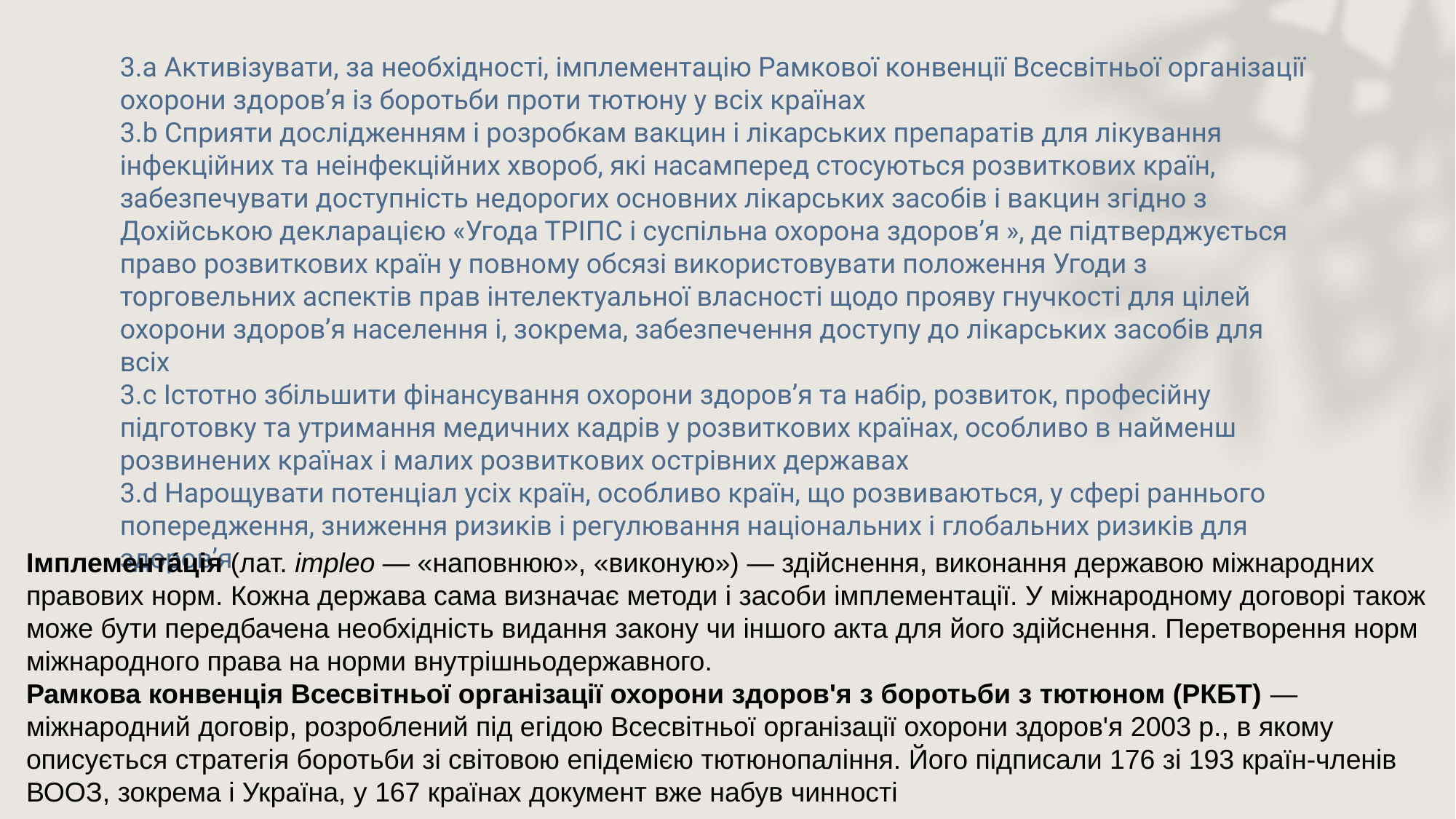

3.a Активізувати, за необхідності, імплементацію Рамкової конвенції Всесвітньої організації охорони здоров’я із боротьби проти тютюну у всіх країнах
3.b Сприяти дослідженням і розробкам вакцин і лікарських препаратів для лікування інфекційних та неінфекційних хвороб, які насамперед стосуються розвиткових країн, забезпечувати доступність недорогих основних лікарських засобів і вакцин згідно з Дохійською декларацією «Угода ТРІПС і суспільна охорона здоров’я », де підтверджується право розвиткових країн у повному обсязі використовувати положення Угоди з торговельних аспектів прав інтелектуальної власності щодо прояву гнучкості для цілей охорони здоров’я населення і, зокрема, забезпечення доступу до лікарських засобів для всіх
3.c Істотно збільшити фінансування охорони здоров’я та набір, розвиток, професійну підготовку та утримання медичних кадрів у розвиткових країнах, особливо в найменш розвинених країнах і малих розвиткових острівних державах
3.d Нарощувати потенціал усіх країн, особливо країн, що розвиваються, у сфері раннього попередження, зниження ризиків і регулювання національних і глобальних ризиків для здоров’я
Імплемента́ція (лат. impleo — «наповнюю», «виконую») — здійснення, виконання державою міжнародних правових норм. Кожна держава сама визначає методи і засоби імплементації. У міжнародному договорі також може бути передбачена необхідність видання закону чи іншого акта для його здійснення. Перетворення норм міжнародного права на норми внутрішньодержавного.
Рамкова конвенція Всесвітньої організації охорони здоров'я з боротьби з тютюном (РКБТ) — міжнародний договір, розроблений під егідою Всесвітньої організації охорони здоров'я 2003 р., в якому описується стратегія боротьби зі світовою епідемією тютюнопаління. Його підписали 176 зі 193 країн-членів ВООЗ, зокрема і Україна, у 167 країнах документ вже набув чинності